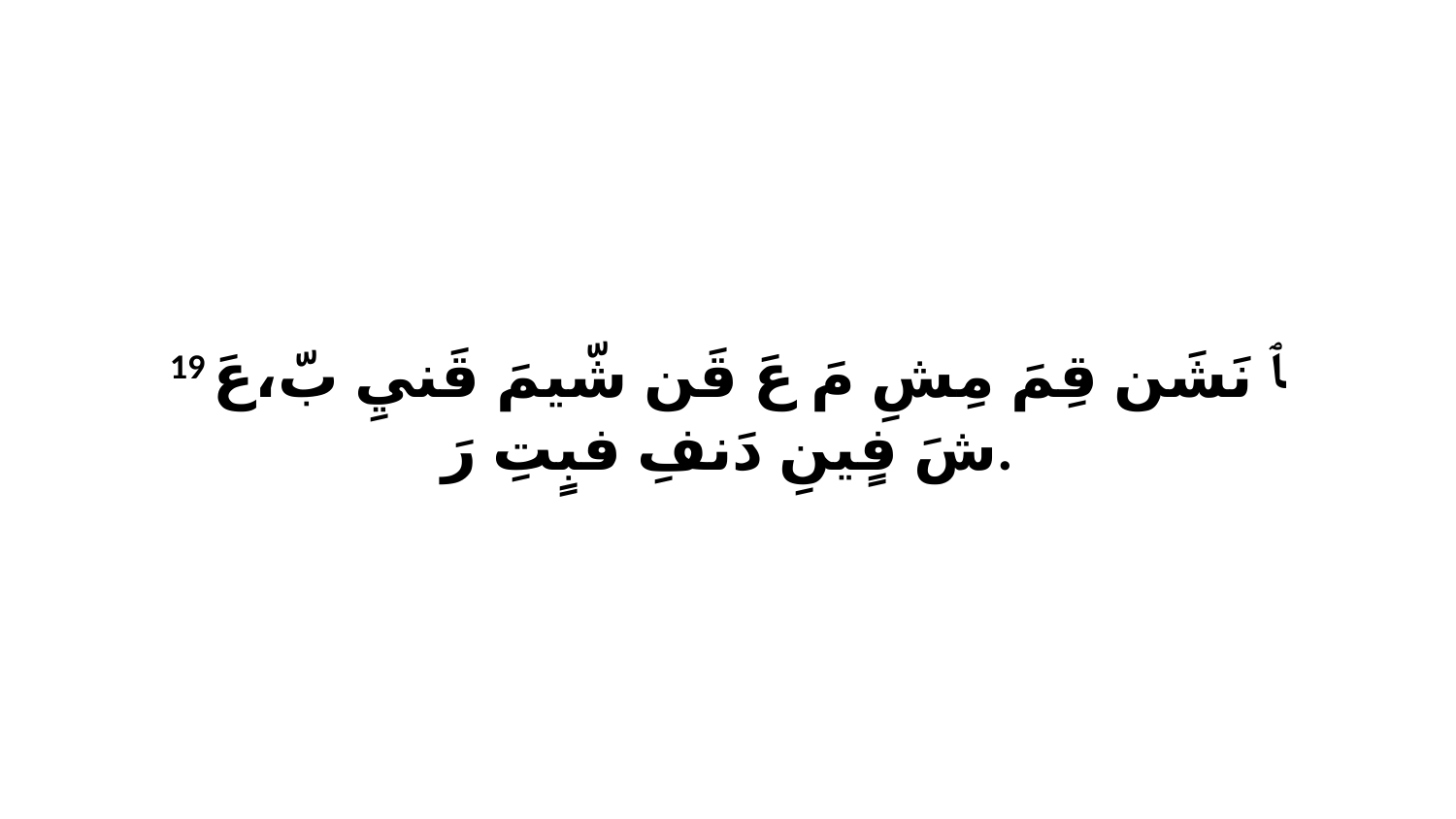

19 ﭑ نَشَن قِمَ مِشِ مَ عَ قَن شّيمَ قَنيِ بّ،عَ شَ فٍينِ دَنفِ فبٍتِ رَ.